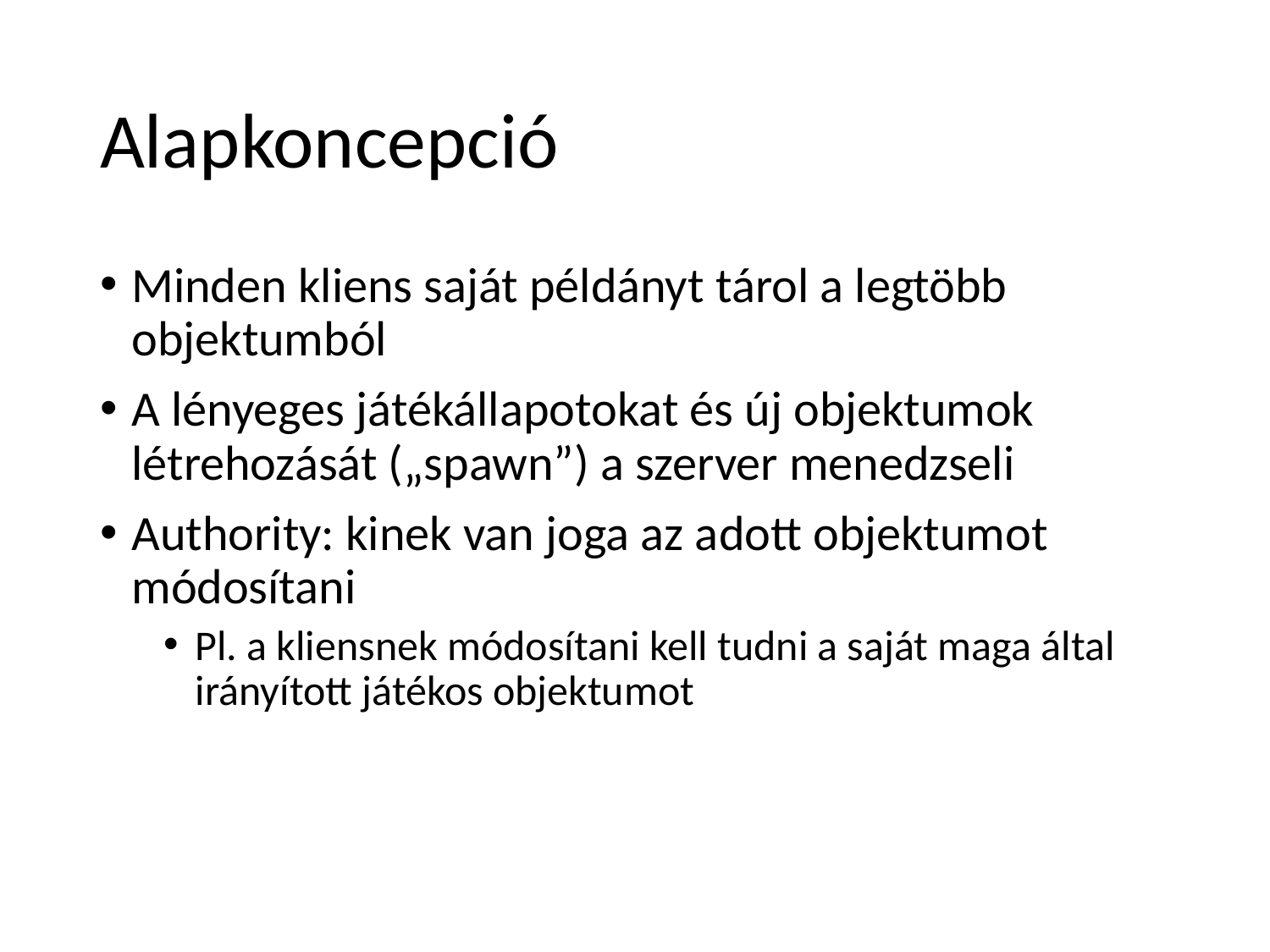

# Alapkoncepció
Minden kliens saját példányt tárol a legtöbb objektumból
A lényeges játékállapotokat és új objektumok létrehozását („spawn”) a szerver menedzseli
Authority: kinek van joga az adott objektumot módosítani
Pl. a kliensnek módosítani kell tudni a saját maga által irányított játékos objektumot